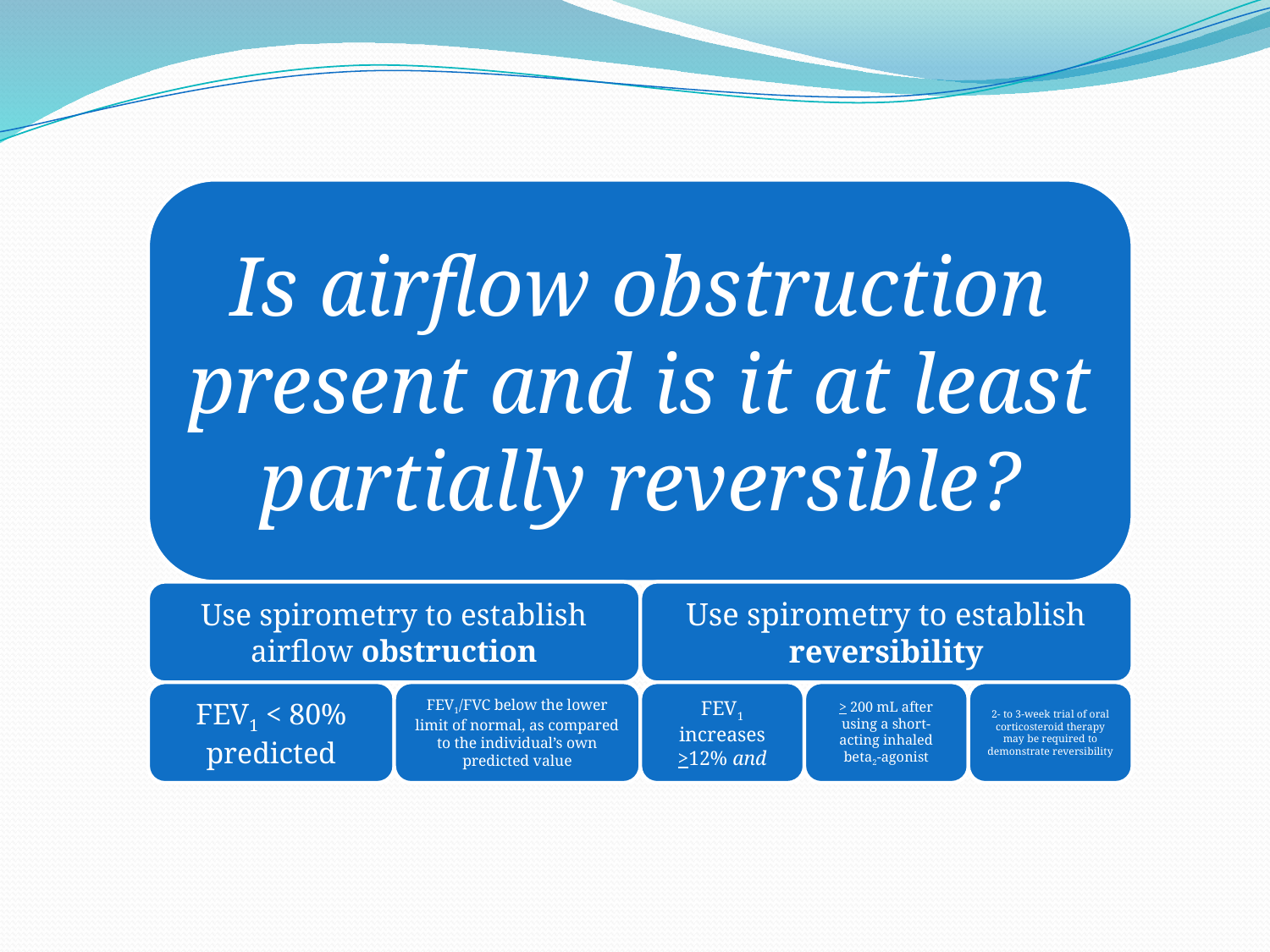

Is airflow obstruction present and is it at least partially reversible?
Use spirometry to establish airflow obstruction
FEV1 < 80% predicted
FEV1 increases >12% and
FEV1/FVC below the lower limit of normal, as compared to the individual’s own predicted value
Use spirometry to establish reversibility
> 200 mL after using a short-acting inhaled beta2-agonist
2- to 3-week trial of oral corticosteroid therapy may be required to demonstrate reversibility